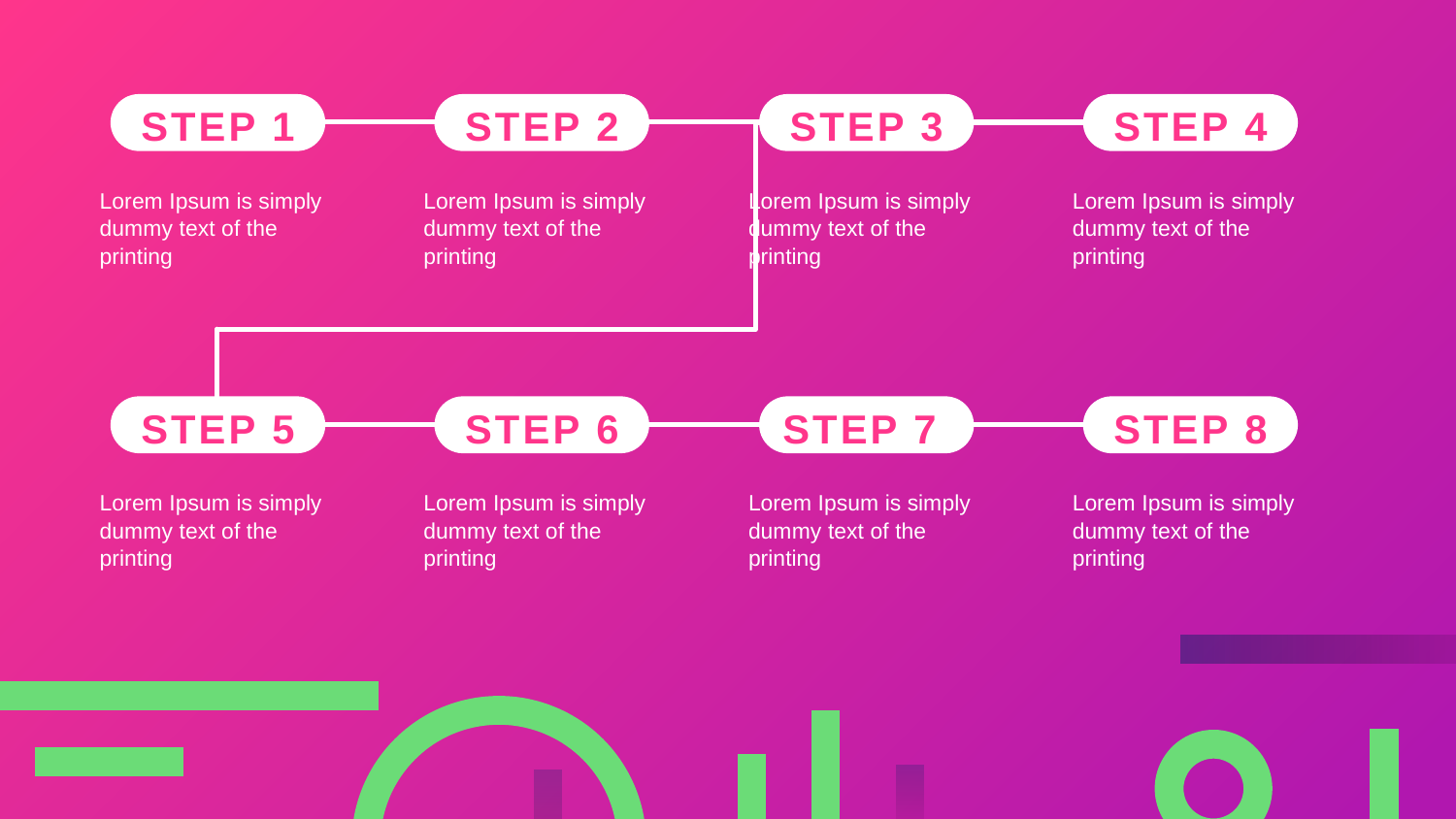

STEP 1
STEP 2
STEP 3
STEP 4
Lorem Ipsum is simply dummy text of the printing
Lorem Ipsum is simply dummy text of the printing
Lorem Ipsum is simply dummy text of the printing
Lorem Ipsum is simply dummy text of the printing
STEP 5
STEP 6
STEP 7
STEP 8
Lorem Ipsum is simply dummy text of the printing
Lorem Ipsum is simply dummy text of the printing
Lorem Ipsum is simply dummy text of the printing
Lorem Ipsum is simply dummy text of the printing